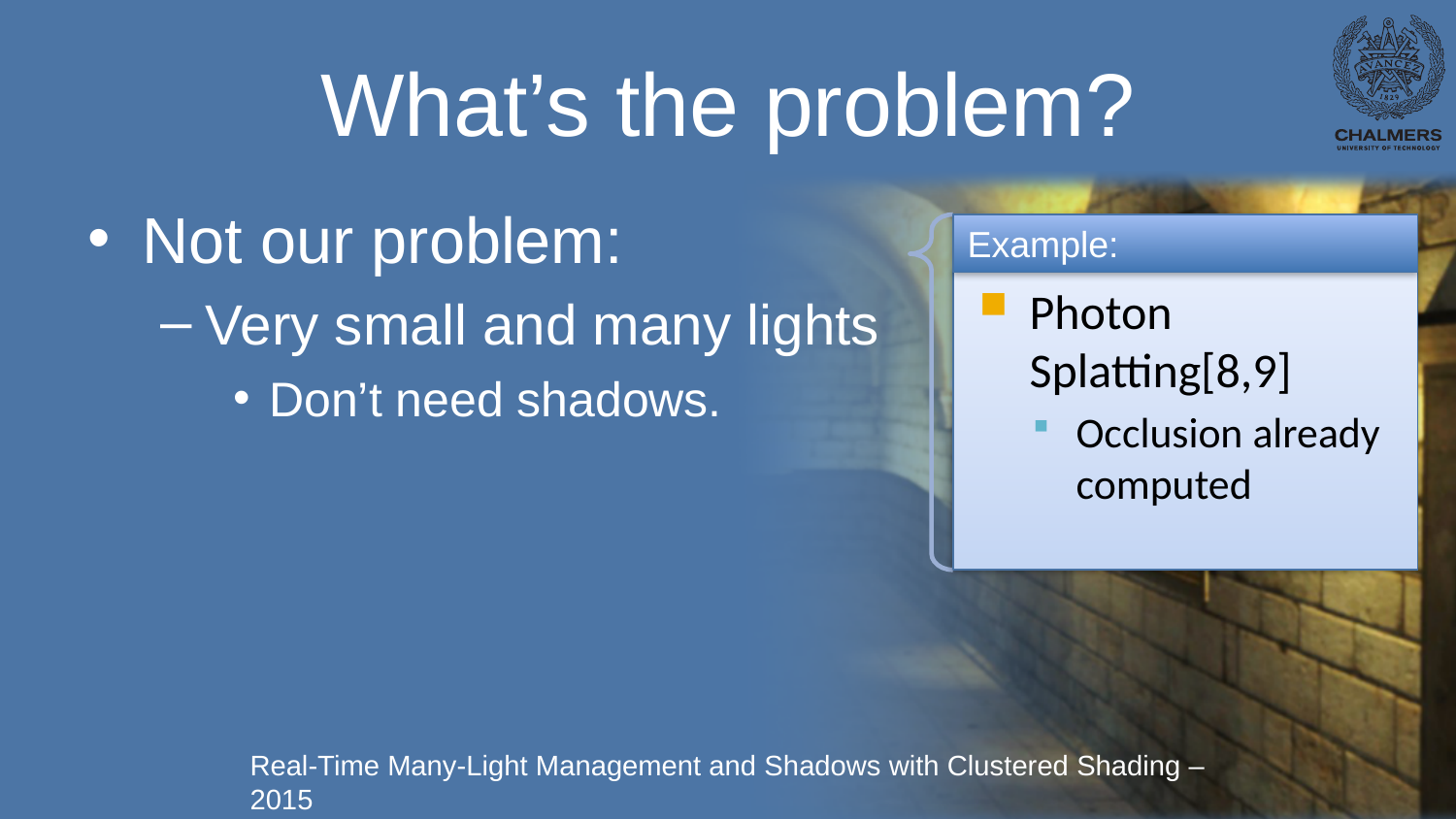

# What’s the problem?
Not our problem:
Very small and many lights
Don’t need shadows.

Example:

Photon Splatting[8,9]
Occlusion already computed